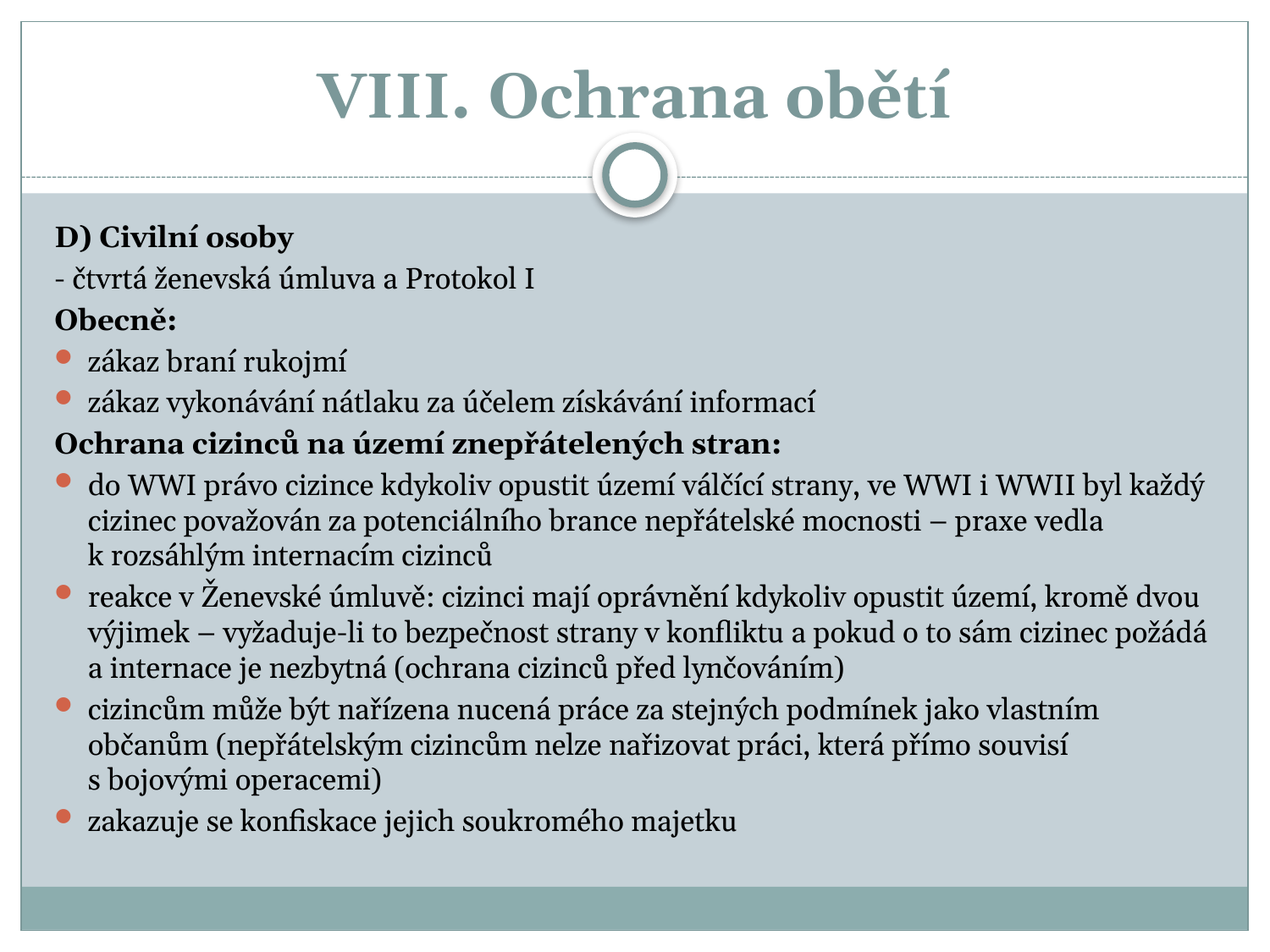

# VIII. Ochrana obětí
D) Civilní osoby
- čtvrtá ženevská úmluva a Protokol I
Obecně:
zákaz braní rukojmí
zákaz vykonávání nátlaku za účelem získávání informací
Ochrana cizinců na území znepřátelených stran:
do WWI právo cizince kdykoliv opustit území válčící strany, ve WWI i WWII byl každý cizinec považován za potenciálního brance nepřátelské mocnosti – praxe vedla k rozsáhlým internacím cizinců
reakce v Ženevské úmluvě: cizinci mají oprávnění kdykoliv opustit území, kromě dvou výjimek – vyžaduje-li to bezpečnost strany v konfliktu a pokud o to sám cizinec požádá a internace je nezbytná (ochrana cizinců před lynčováním)
cizincům může být nařízena nucená práce za stejných podmínek jako vlastním občanům (nepřátelským cizincům nelze nařizovat práci, která přímo souvisí s bojovými operacemi)
zakazuje se konfiskace jejich soukromého majetku